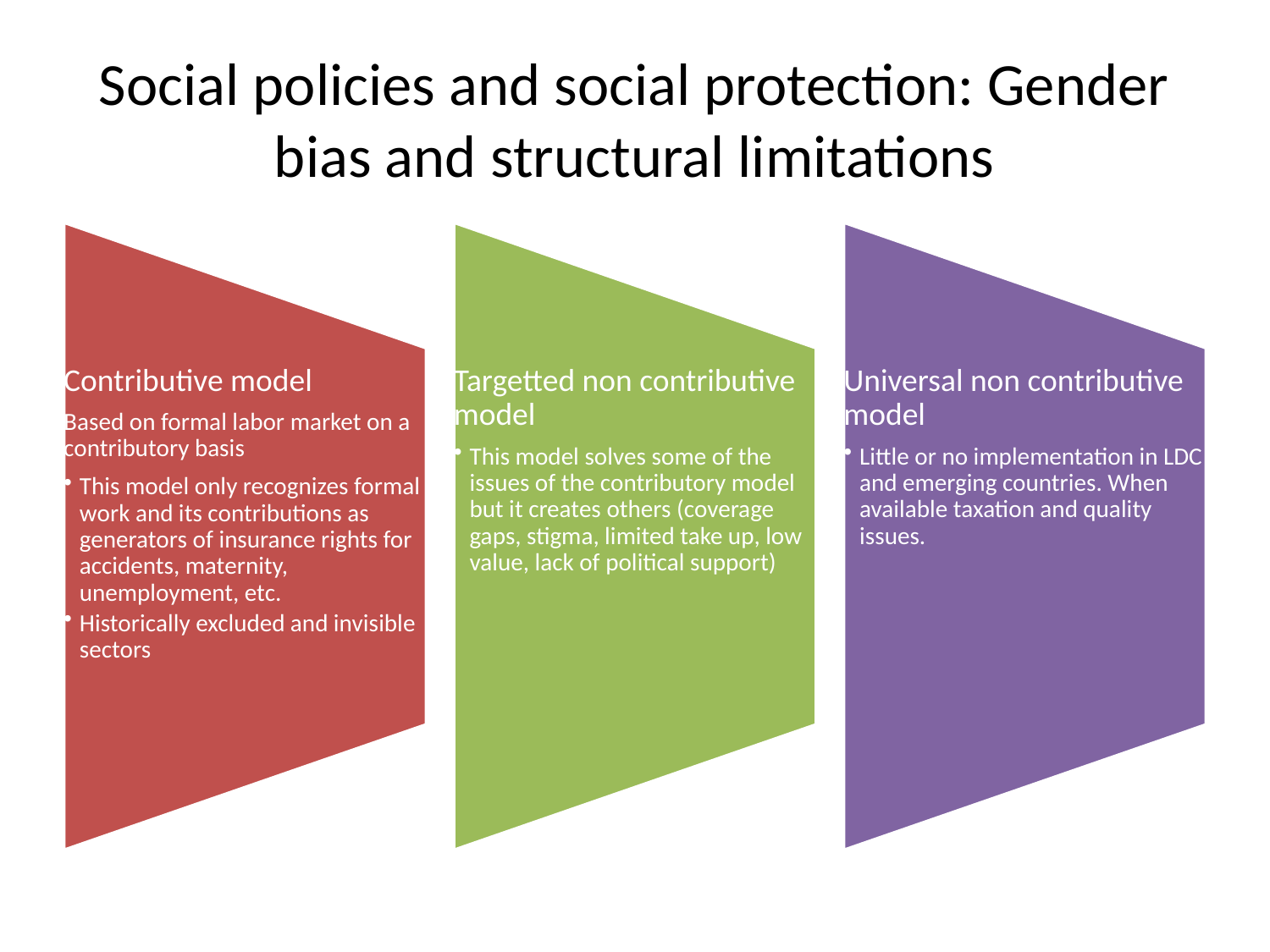

# Social policies and social protection: Gender bias and structural limitations
Contributive model
Based on formal labor market on a contributory basis
This model only recognizes formal work and its contributions as generators of insurance rights for accidents, maternity, unemployment, etc.
Historically excluded and invisible sectors
Targetted non contributive model
This model solves some of the issues of the contributory model but it creates others (coverage gaps, stigma, limited take up, low value, lack of political support)
Universal non contributive model
Little or no implementation in LDC and emerging countries. When available taxation and quality issues.